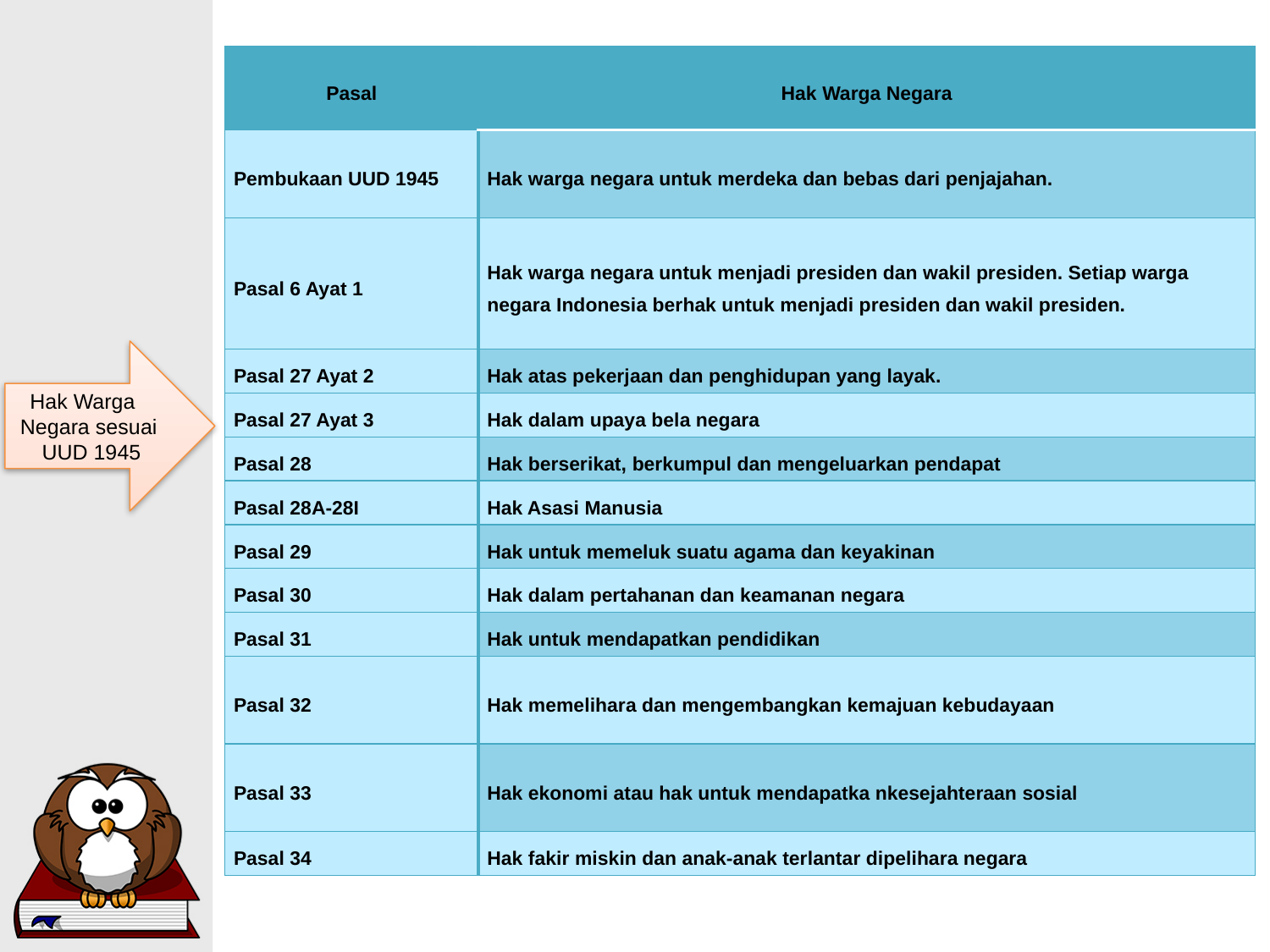

| Pasal | Hak Warga Negara |
| --- | --- |
| Pembukaan UUD 1945 | Hak warga negara untuk merdeka dan bebas dari penjajahan. |
| Pasal 6 Ayat 1 | Hak warga negara untuk menjadi presiden dan wakil presiden. Setiap warga negara Indonesia berhak untuk menjadi presiden dan wakil presiden. |
| Pasal 27 Ayat 2 | Hak atas pekerjaan dan penghidupan yang layak. |
| Pasal 27 Ayat 3 | Hak dalam upaya bela negara |
| Pasal 28 | Hak berserikat, berkumpul dan mengeluarkan pendapat |
| Pasal 28A-28I | Hak Asasi Manusia |
| Pasal 29 | Hak untuk memeluk suatu agama dan keyakinan |
| Pasal 30 | Hak dalam pertahanan dan keamanan negara |
| Pasal 31 | Hak untuk mendapatkan pendidikan |
| Pasal 32 | Hak memelihara dan mengembangkan kemajuan kebudayaan |
| Pasal 33 | Hak ekonomi atau hak untuk mendapatka nkesejahteraan sosial |
| Pasal 34 | Hak fakir miskin dan anak-anak terlantar dipelihara negara |
Hak Warga   Negara sesuai  UUD 1945